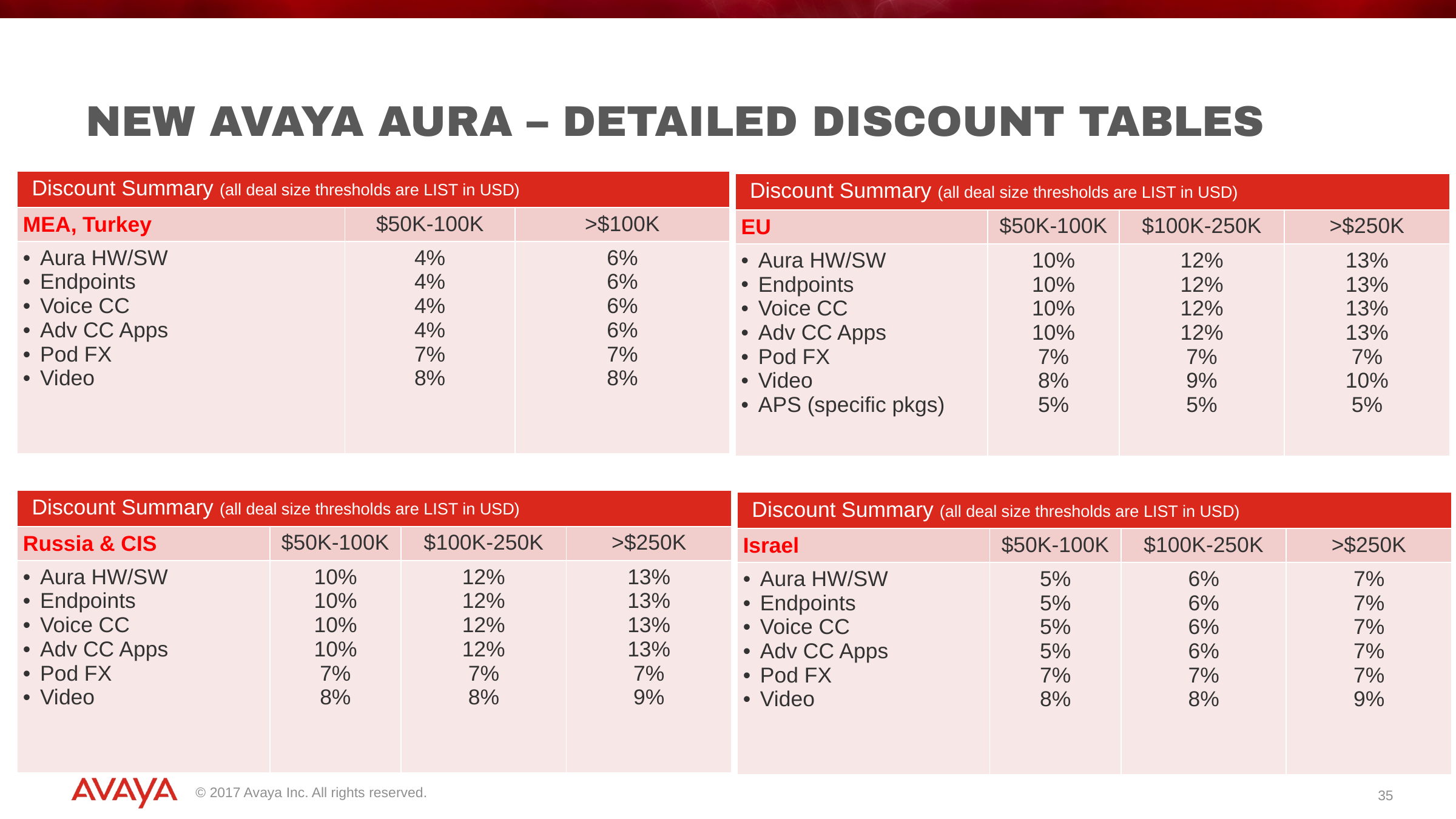

# New Avaya Aura – Detailed Discount Tables
| Discount Summary (all deal size thresholds are LIST in USD) |  |  |
| --- | --- | --- |
| MEA, Turkey | $50K-100K | >$100K |
| Aura HW/SW Endpoints Voice CC Adv CC Apps Pod FX Video | 4% 4% 4% 4% 7% 8% | 6% 6% 6% 6% 7% 8% |
| Discount Summary (all deal size thresholds are LIST in USD) |  |  |  |
| --- | --- | --- | --- |
| EU | $50K-100K | $100K-250K | >$250K |
| Aura HW/SW Endpoints Voice CC Adv CC Apps Pod FX Video APS (specific pkgs) | 10% 10% 10% 10% 7% 8% 5% | 12% 12% 12% 12% 7% 9% 5% | 13% 13% 13% 13% 7% 10% 5% |
| Discount Summary (all deal size thresholds are LIST in USD) |  |  |  |
| --- | --- | --- | --- |
| Russia & CIS | $50K-100K | $100K-250K | >$250K |
| Aura HW/SW Endpoints Voice CC Adv CC Apps Pod FX Video | 10% 10% 10% 10% 7% 8% | 12% 12% 12% 12% 7% 8% | 13% 13% 13% 13% 7% 9% |
| Discount Summary (all deal size thresholds are LIST in USD) |  |  |  |
| --- | --- | --- | --- |
| Israel | $50K-100K | $100K-250K | >$250K |
| Aura HW/SW Endpoints Voice CC Adv CC Apps Pod FX Video | 5% 5% 5% 5% 7% 8% | 6% 6% 6% 6% 7% 8% | 7% 7% 7% 7% 7% 9% |